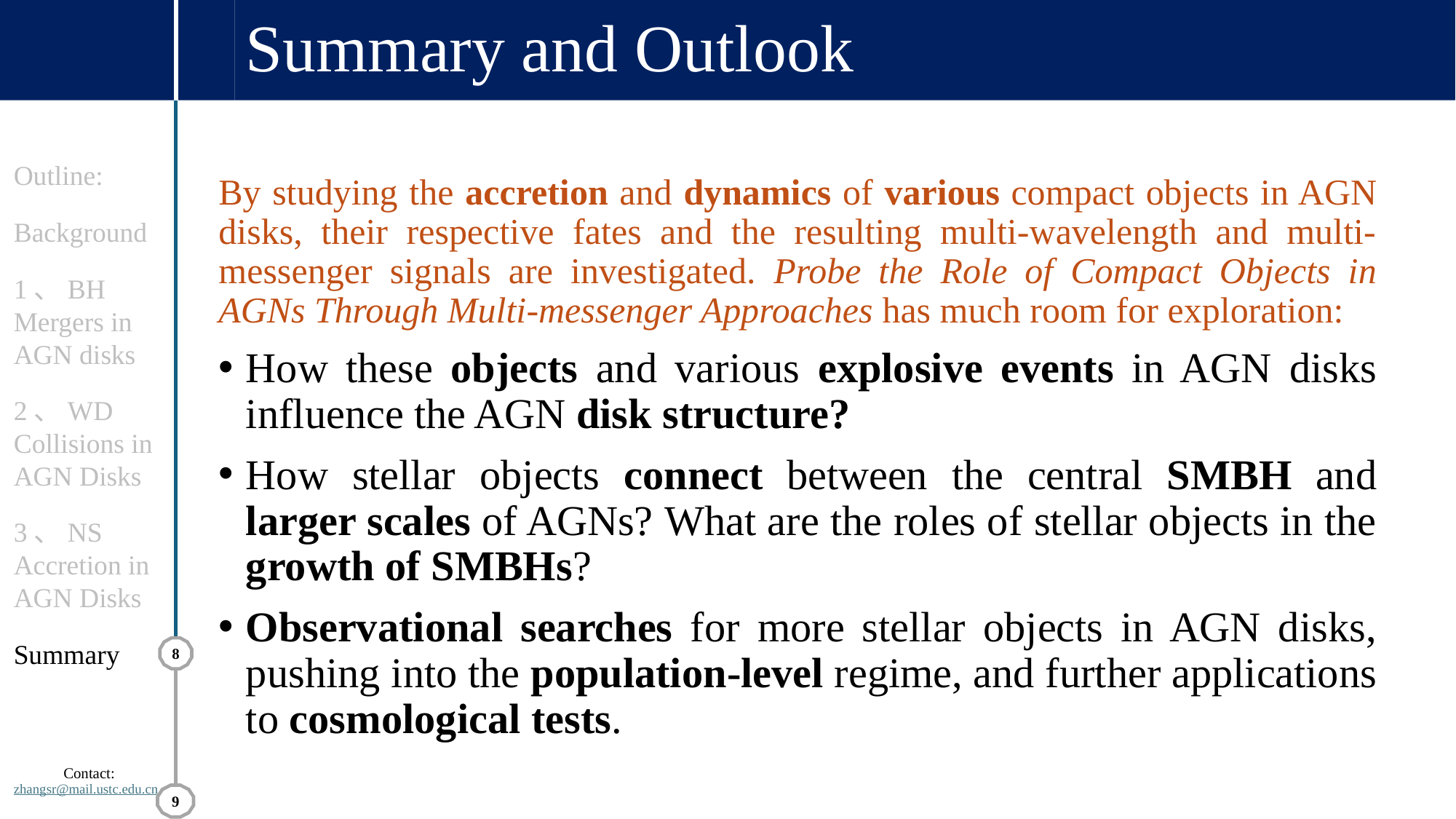

# Summary and Outlook

Outline:

Background

1、BH Mergers in AGN disks

2、WD Collisions in AGN Disks

3、NS Accretion in AGN Disks

Summary

Contact:
zhangsr@mail.ustc.edu.cn
By studying the accretion and dynamics of various compact objects in AGN disks, their respective fates and the resulting multi-wavelength and multi-messenger signals are investigated. Probe the Role of Compact Objects in AGNs Through Multi-messenger Approaches has much room for exploration:
How these objects and various explosive events in AGN disks influence the AGN disk structure?
How stellar objects connect between the central SMBH and larger scales of AGNs? What are the roles of stellar objects in the growth of SMBHs?
Observational searches for more stellar objects in AGN disks, pushing into the population-level regime, and further applications to cosmological tests.

8
9